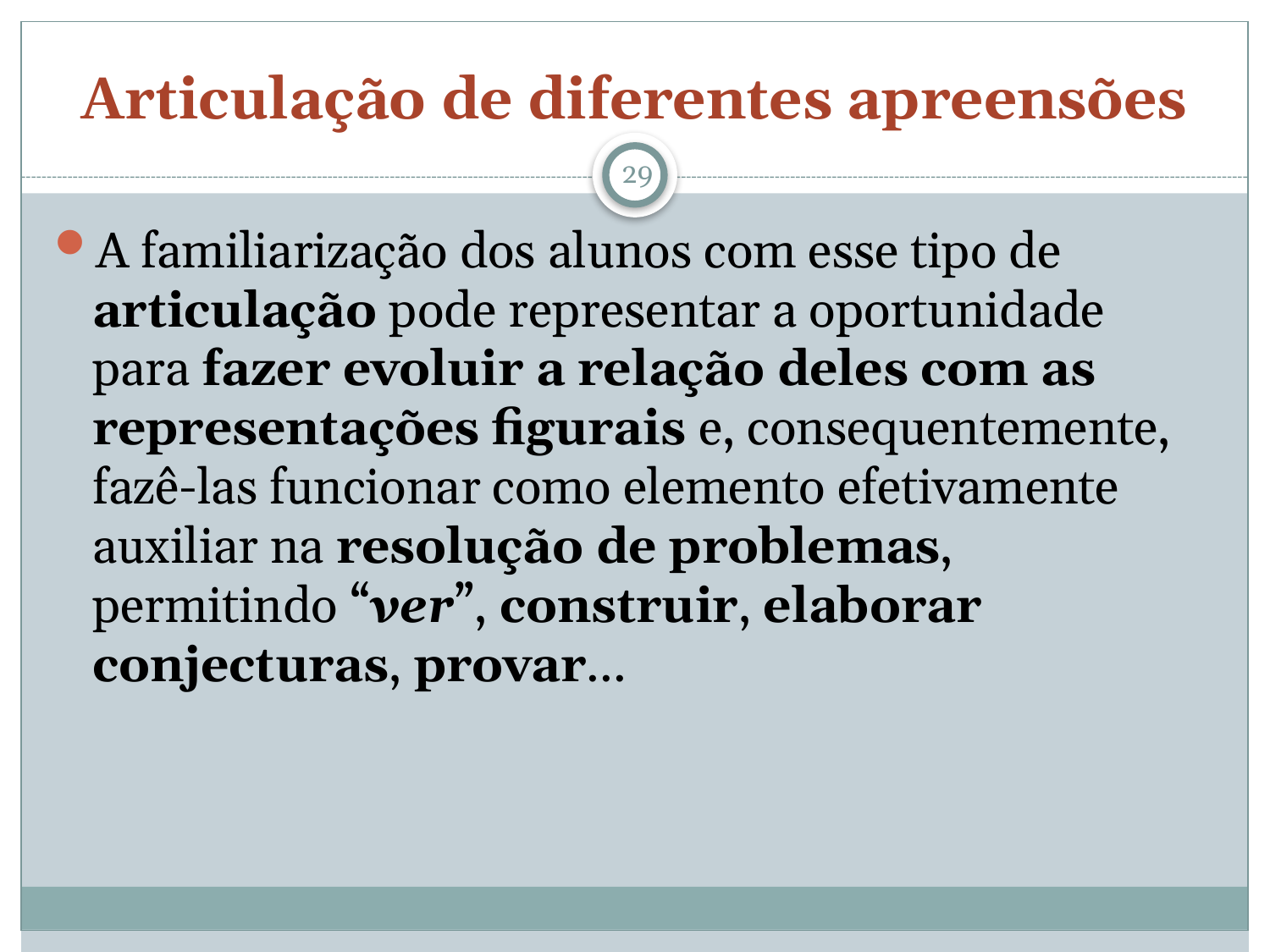

# Articulação de diferentes apreensões
29
A familiarização dos alunos com esse tipo de articulação pode representar a oportunidade para fazer evoluir a relação deles com as representações figurais e, consequentemente, fazê-las funcionar como elemento efetivamente auxiliar na resolução de problemas, permitindo “ver”, construir, elaborar conjecturas, provar...